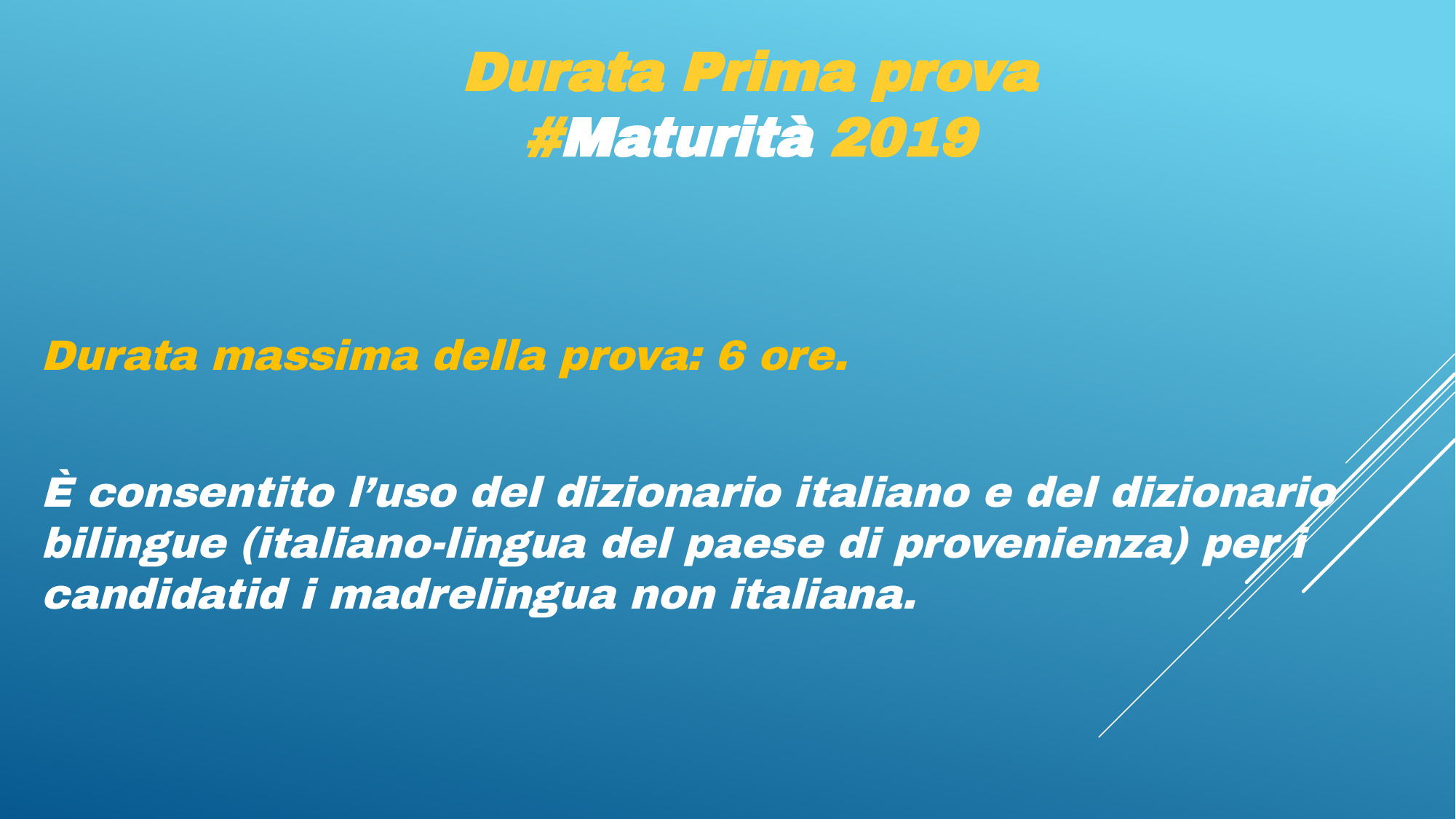

# Durata Prima prova #Maturità 2019
Durata massima della prova: 6 ore.

È consentito l’uso del dizionario italiano e del dizionario bilingue (italiano-lingua del paese di provenienza) per i candidatid i madrelingua non italiana.